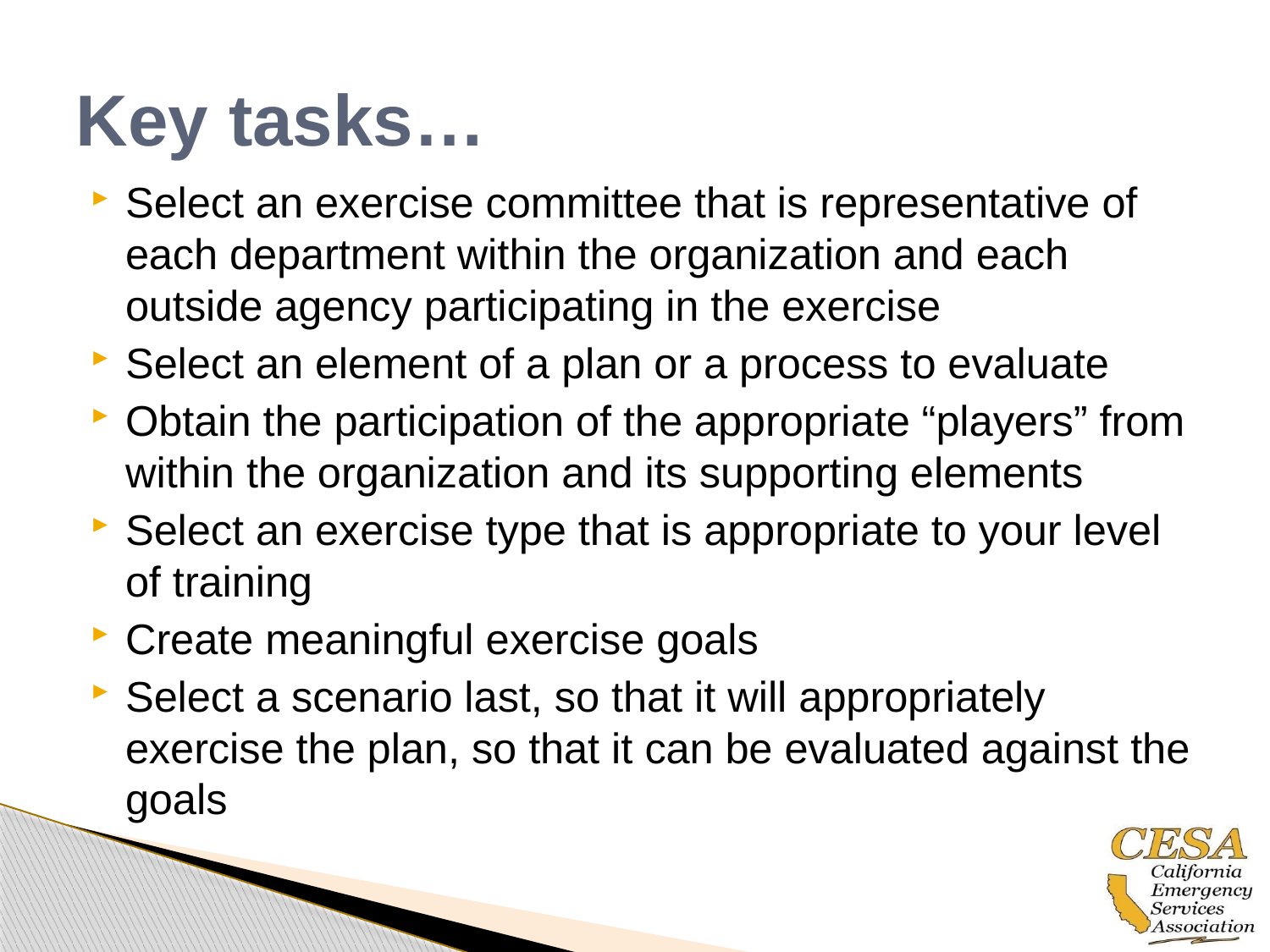

# Key tasks…
Select an exercise committee that is representative of each department within the organization and each outside agency participating in the exercise
Select an element of a plan or a process to evaluate
Obtain the participation of the appropriate “players” from within the organization and its supporting elements
Select an exercise type that is appropriate to your level of training
Create meaningful exercise goals
Select a scenario last, so that it will appropriately exercise the plan, so that it can be evaluated against the goals